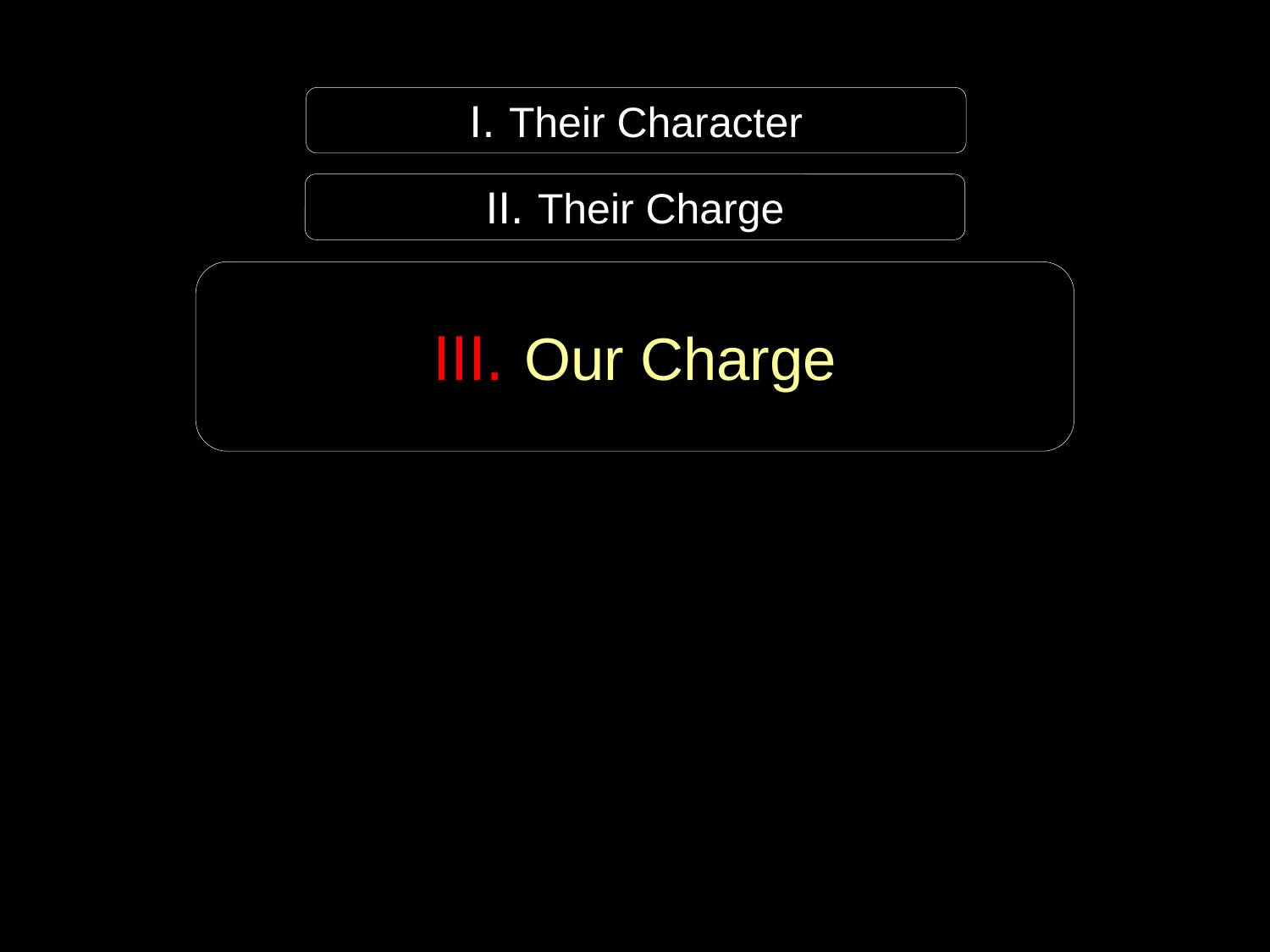

I. Their Character
II. Their Charge
III. Our Charge